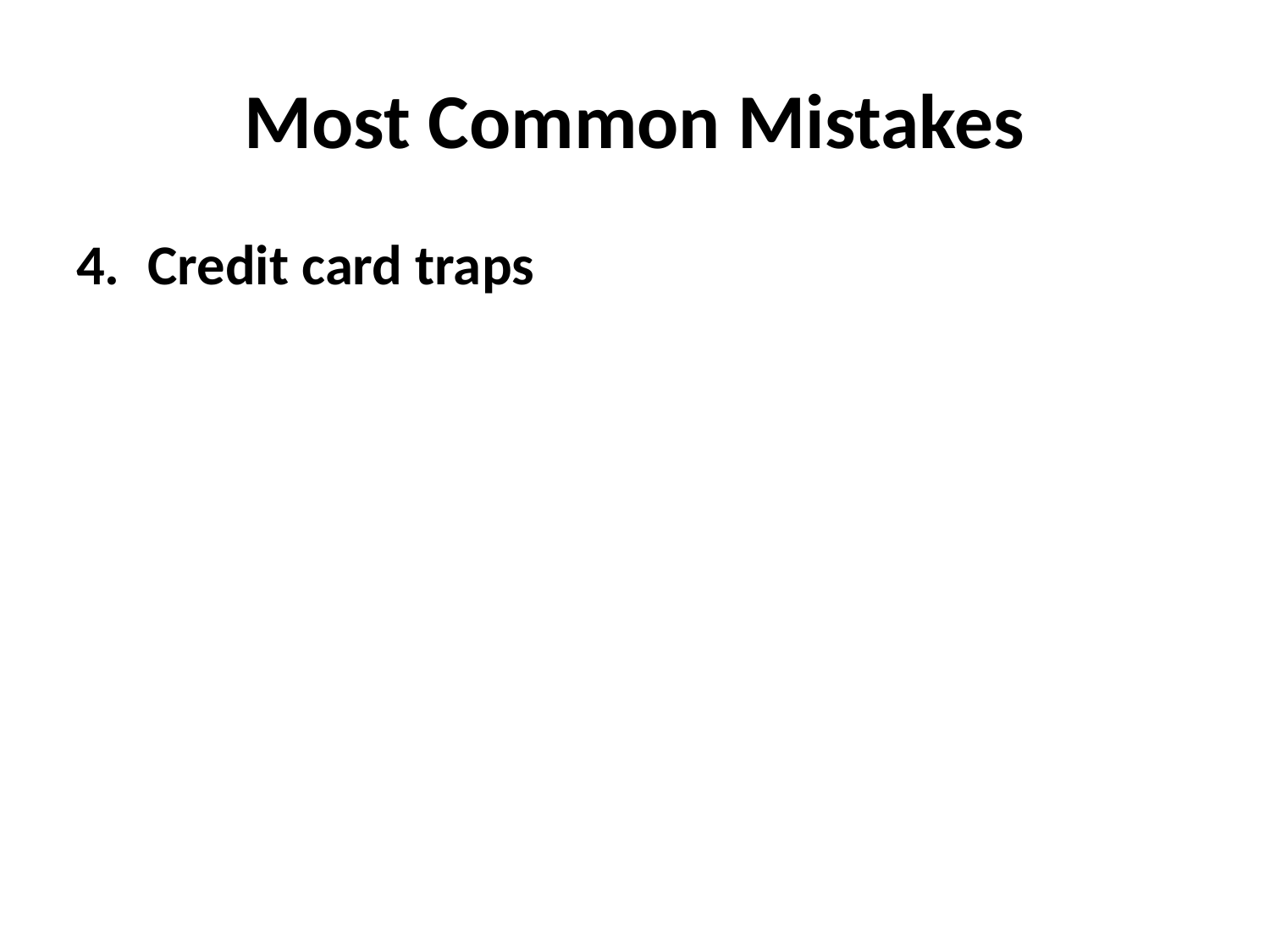

# Most Common Mistakes
Credit card traps